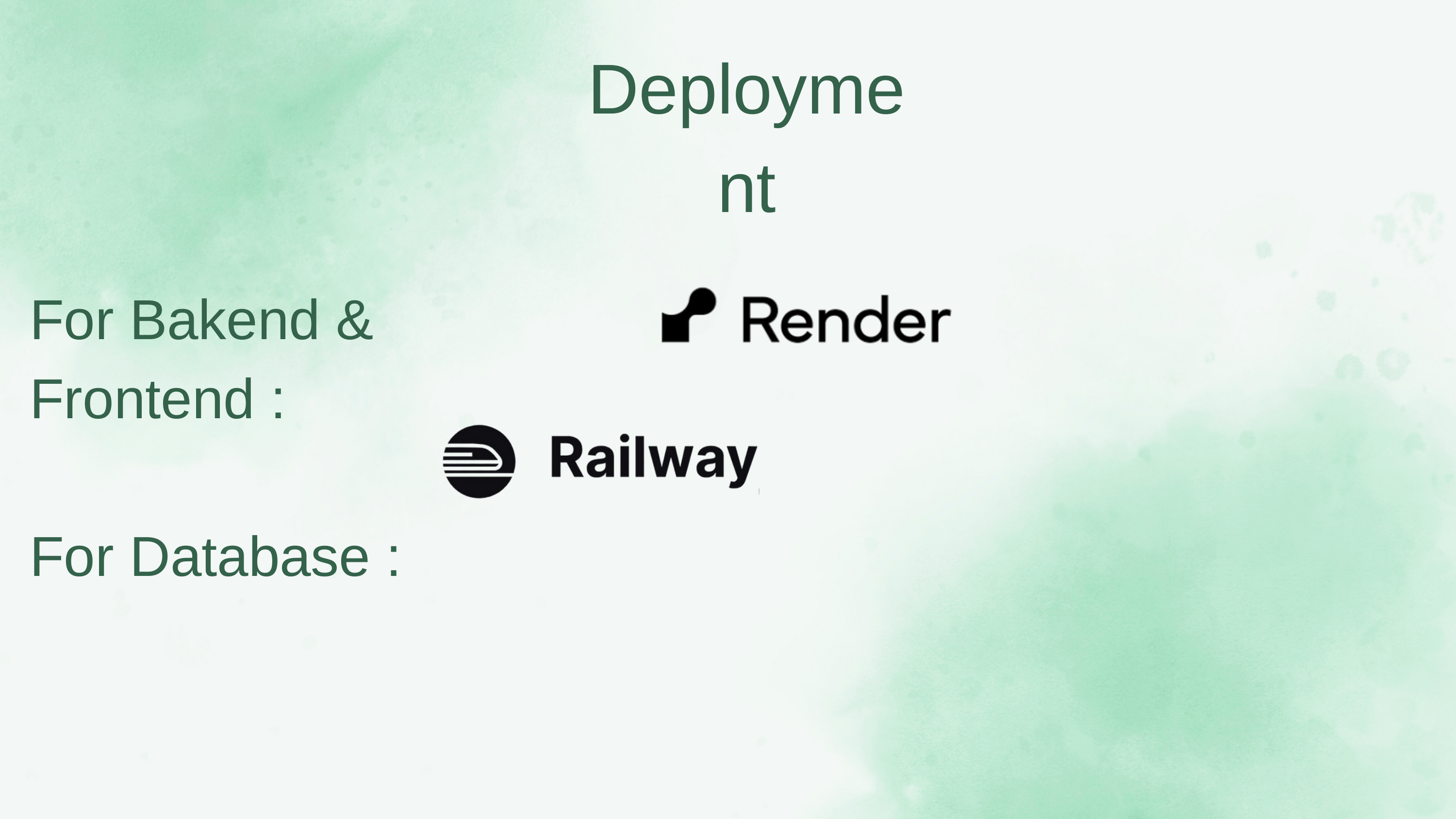

Deployment
For Bakend & Frontend :

For Database :